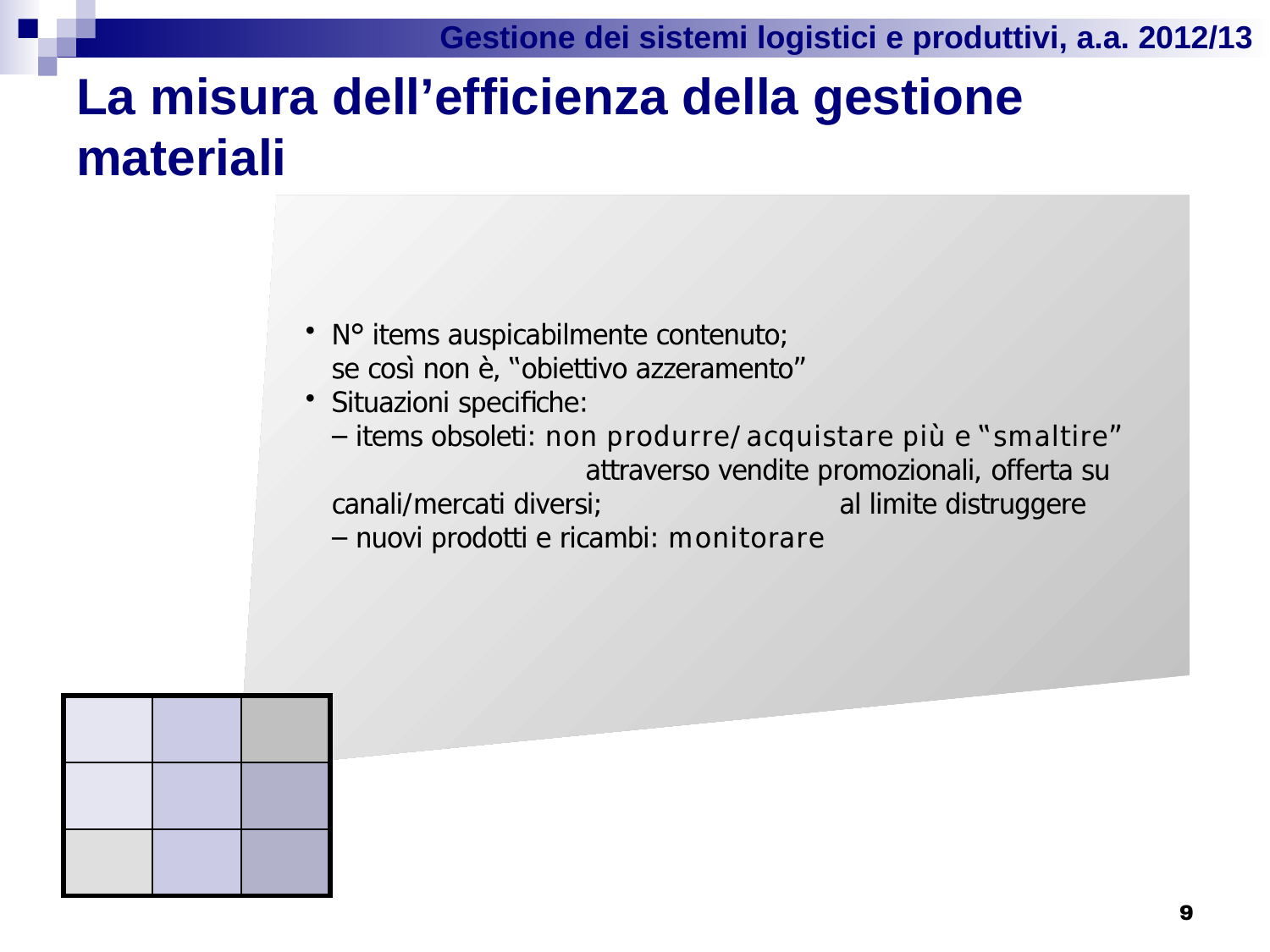

# La misura dell’efficienza della gestione materiali

N° items auspicabilmente contenuto;
se così non è, “obiettivo azzeramento”
Situazioni specifiche:
	– items obsoleti: non produrre/acquistare più e “smaltire” 		attraverso vendite promozionali, offerta su canali/mercati diversi; 		al limite distruggere
	– nuovi prodotti e ricambi: monitorare

9